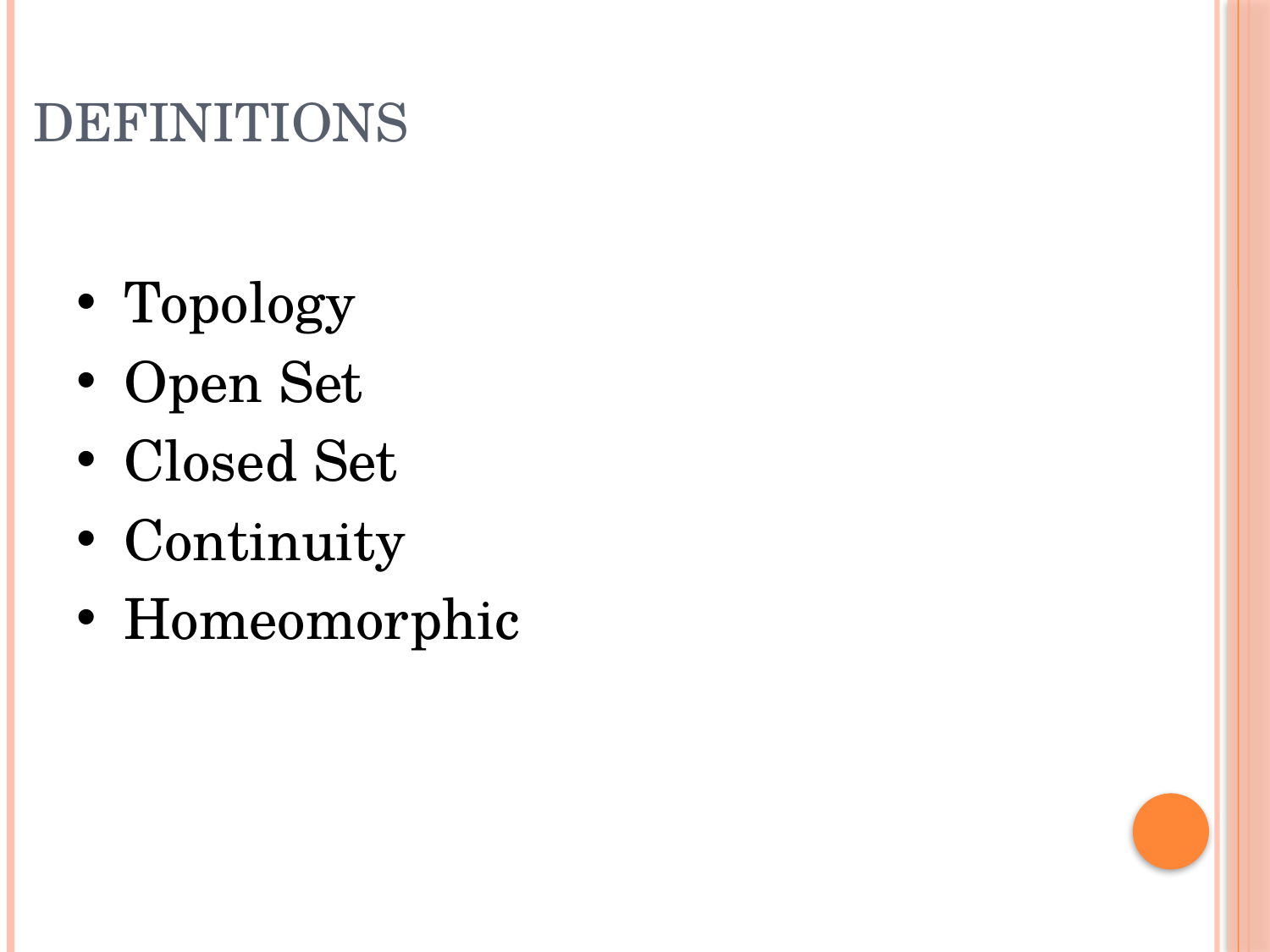

# Definitions
Topology
Open Set
Closed Set
Continuity
Homeomorphic